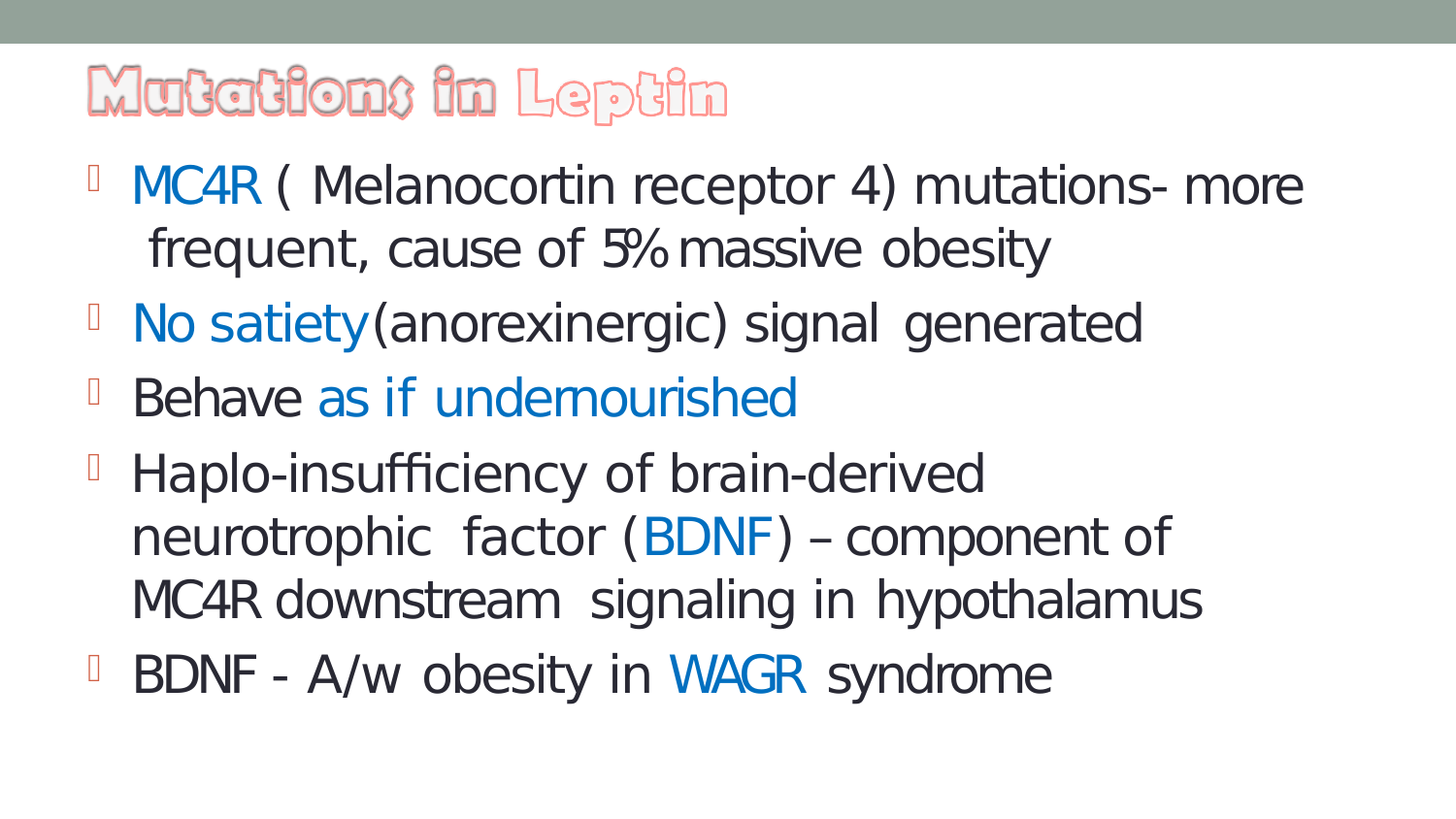

MC4R ( Melanocortin receptor 4) mutations- more  frequent, cause of 5% massive obesity
No satiety(anorexinergic) signal generated
Behave as if undernourished
Haplo-insufficiency of brain-derived neurotrophic  factor (BDNF) – component of MC4R downstream  signaling in hypothalamus
BDNF - A/w obesity in WAGR syndrome